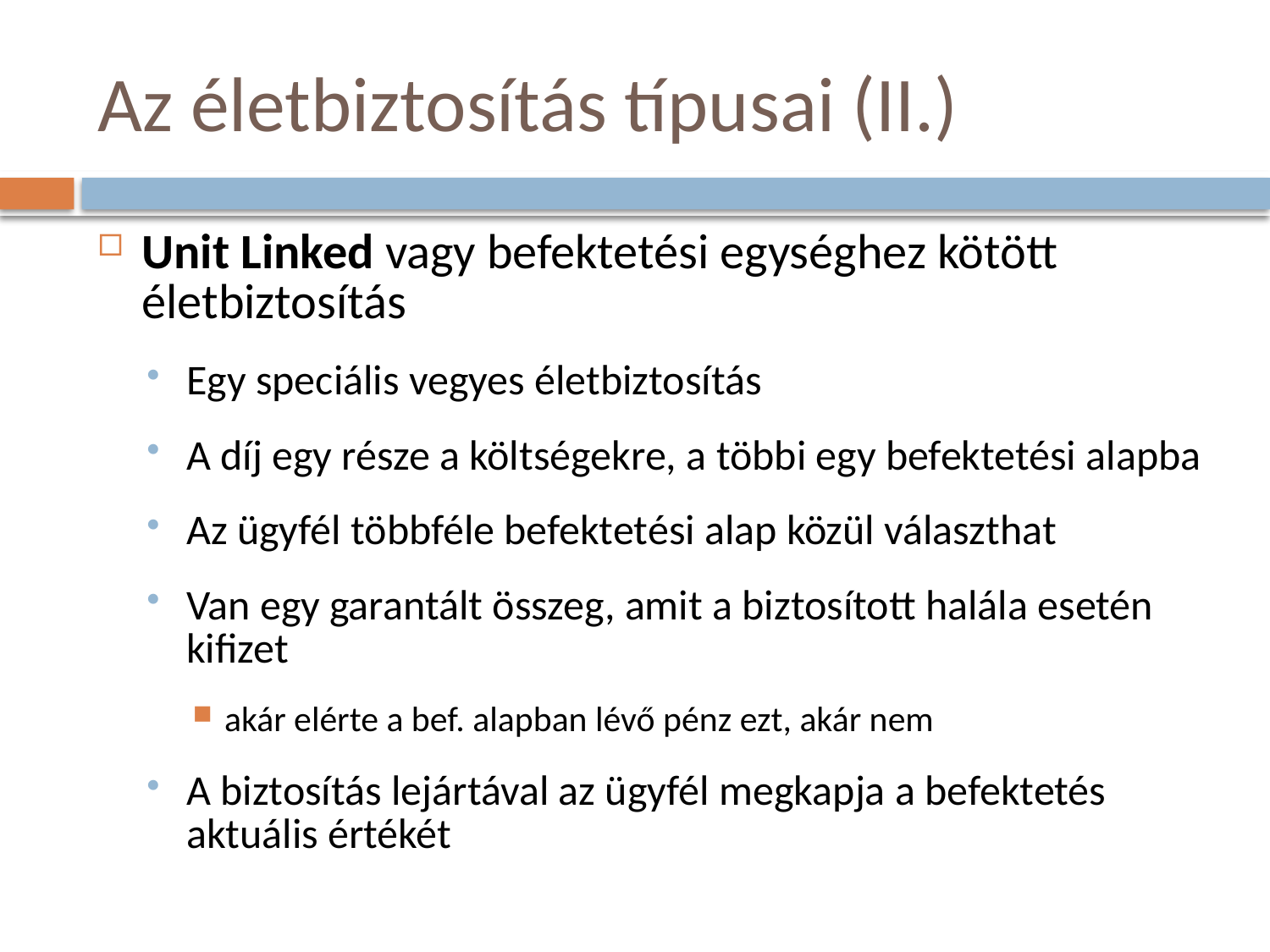

# Az életbiztosítás típusai (II.)
Unit Linked vagy befektetési egységhez kötött életbiztosítás
Egy speciális vegyes életbiztosítás
A díj egy része a költségekre, a többi egy befektetési alapba
Az ügyfél többféle befektetési alap közül választhat
Van egy garantált összeg, amit a biztosított halála esetén kifizet
akár elérte a bef. alapban lévő pénz ezt, akár nem
A biztosítás lejártával az ügyfél megkapja a befektetés aktuális értékét